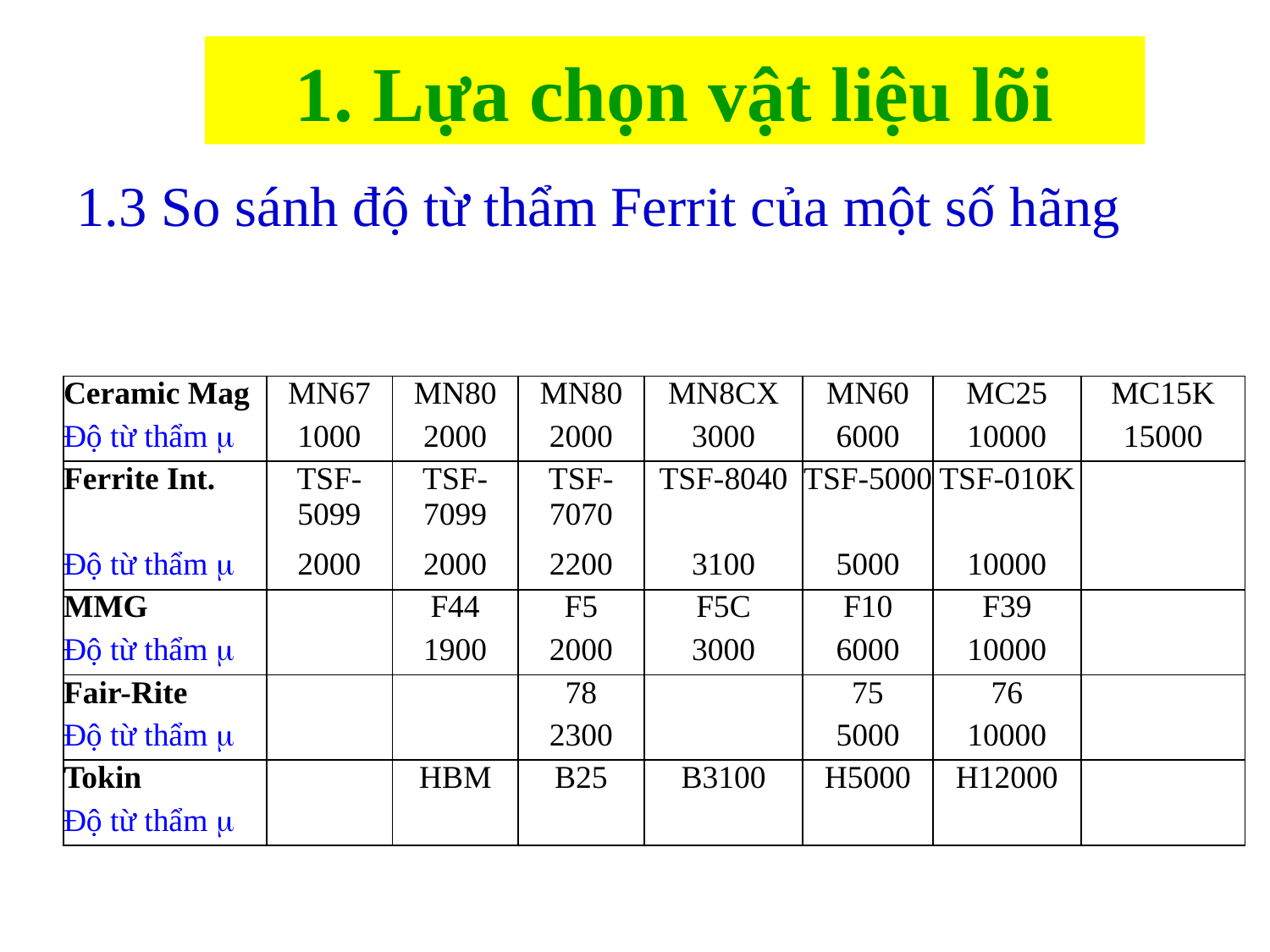

# 1. Lựa chọn vật liệu lõi
1.3 So sánh độ từ thẩm Ferrit của một số hãng
| Ceramic Mag | MN67 | MN80 | MN80 | MN8CX | MN60 | MC25 | MC15K |
| --- | --- | --- | --- | --- | --- | --- | --- |
| Độ từ thẩm μ | 1000 | 2000 | 2000 | 3000 | 6000 | 10000 | 15000 |
| Ferrite Int. | TSF-5099 | TSF-7099 | TSF-7070 | TSF-8040 | TSF-5000 | TSF-010K |  |
| Độ từ thẩm μ | 2000 | 2000 | 2200 | 3100 | 5000 | 10000 |  |
| MMG |  | F44 | F5 | F5C | F10 | F39 |  |
| Độ từ thẩm μ |  | 1900 | 2000 | 3000 | 6000 | 10000 |  |
| Fair-Rite |  |  | 78 |  | 75 | 76 |  |
| Độ từ thẩm μ |  |  | 2300 |  | 5000 | 10000 |  |
| Tokin |  | HBM | B25 | B3100 | H5000 | H12000 |  |
| Độ từ thẩm μ |  |  |  |  |  |  |  |